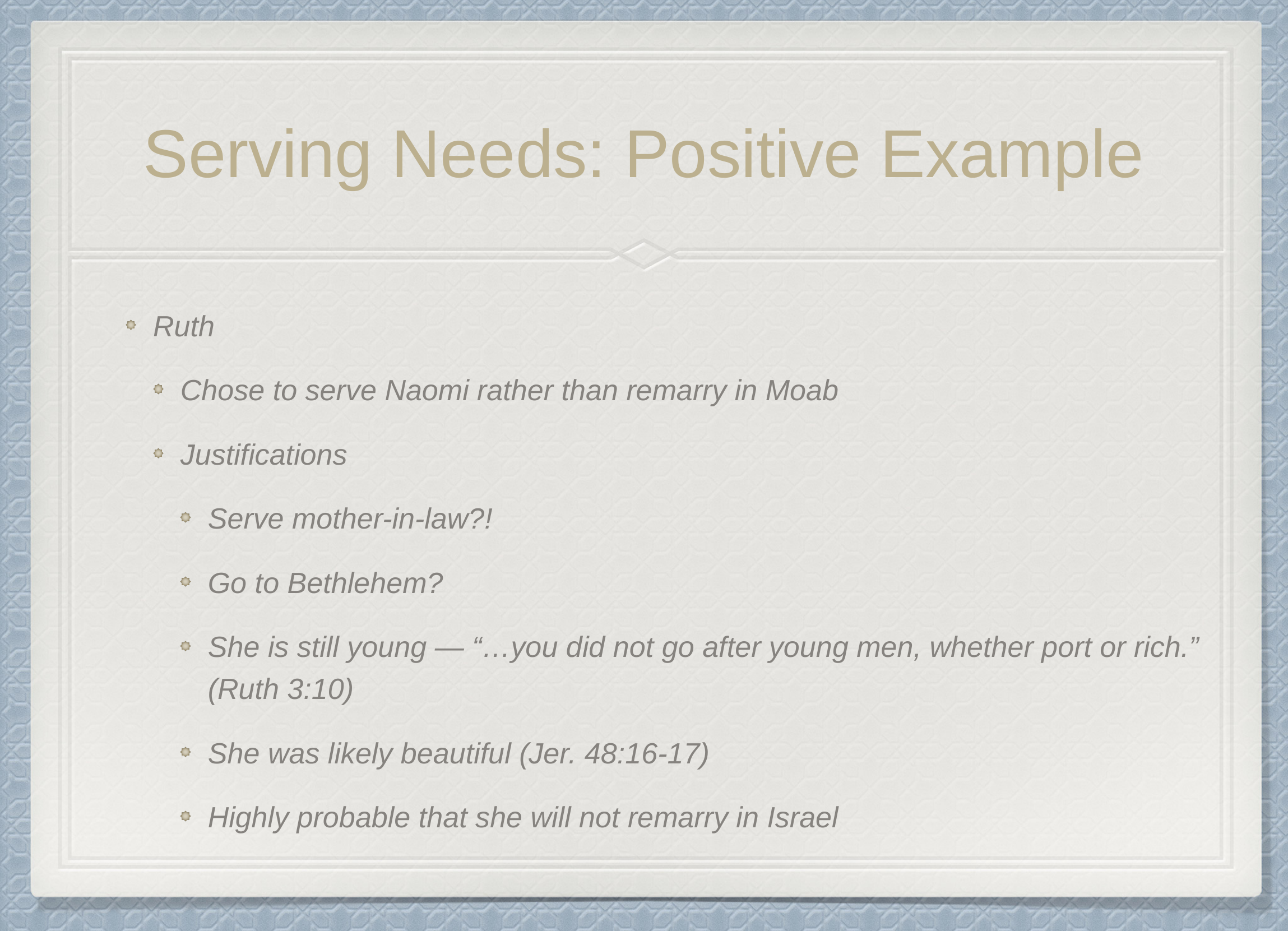

# Serving Needs: Positive Example
Ruth
Chose to serve Naomi rather than remarry in Moab
Justifications
Serve mother-in-law?!
Go to Bethlehem?
She is still young — “…you did not go after young men, whether port or rich.”  (Ruth 3:10)
She was likely beautiful (Jer. 48:16-17)
Highly probable that she will not remarry in Israel